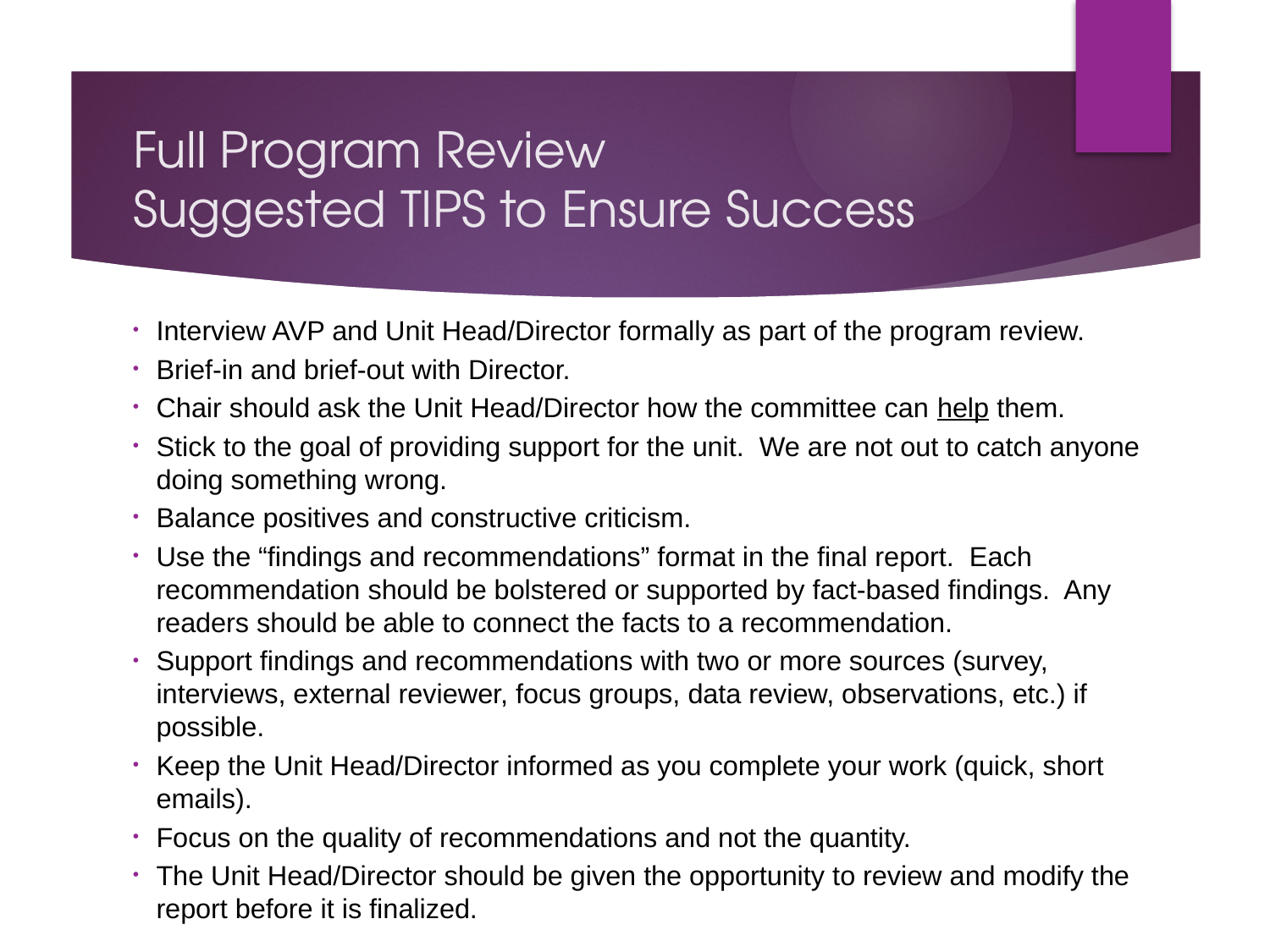

# Full Program Review Suggested TIPS to Ensure Success
Interview AVP and Unit Head/Director formally as part of the program review.
Brief-in and brief-out with Director.
Chair should ask the Unit Head/Director how the committee can help them.
Stick to the goal of providing support for the unit.  We are not out to catch anyone doing something wrong.
Balance positives and constructive criticism.
Use the “findings and recommendations” format in the final report.  Each recommendation should be bolstered or supported by fact-based findings.  Any readers should be able to connect the facts to a recommendation.
Support findings and recommendations with two or more sources (survey, interviews, external reviewer, focus groups, data review, observations, etc.) if possible.
Keep the Unit Head/Director informed as you complete your work (quick, short emails).
Focus on the quality of recommendations and not the quantity.
The Unit Head/Director should be given the opportunity to review and modify the report before it is finalized.